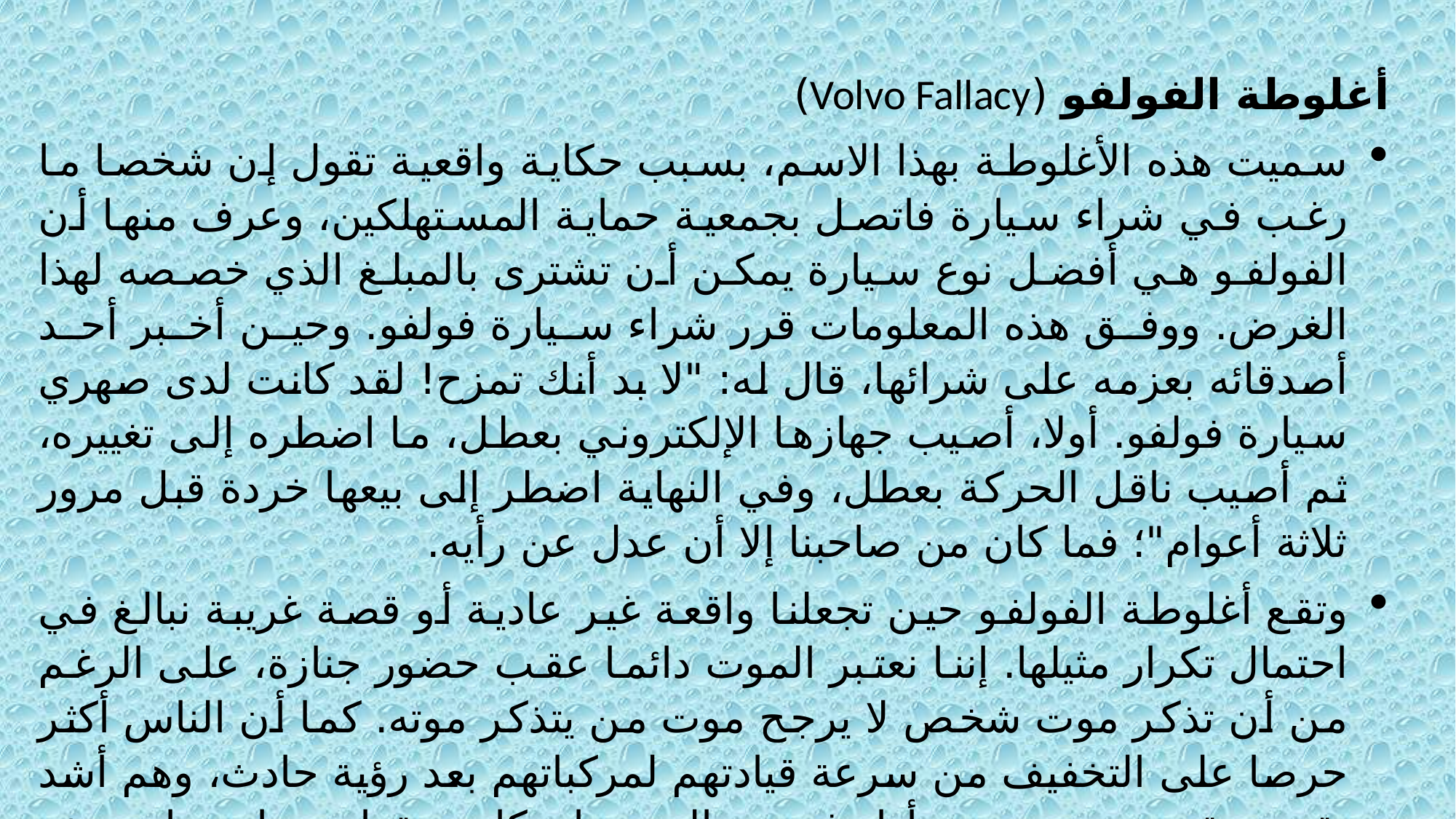

أغلوطة الفولفو (Volvo Fallacy)
سميت هذه الأغلوطة بهذا الاسم، بسبب حكاية واقعية تقول إن شخصا ما رغب في شراء سيارة فاتصل بجمعية حماية المستهلكين، وعرف منها أن الفولفو هي أفضل نوع سيارة يمكن أن تشترى بالمبلغ الذي خصصه لهذا الغرض. ووفق هذه المعلومات قرر شراء سيارة فولفو. وحين أخبر أحد أصدقائه بعزمه على شرائها، قال له: "لا بد أنك تمزح! لقد كانت لدى صهري سيارة فولفو. أولا، أصيب جهازها الإلكتروني بعطل، ما اضطره إلى تغييره، ثم أصيب ناقل الحركة بعطل، وفي النهاية اضطر إلى بيعها خردة قبل مرور ثلاثة أعوام"؛ فما كان من صاحبنا إلا أن عدل عن رأيه.
وتقع أغلوطة الفولفو حين تجعلنا واقعة غير عادية أو قصة غريبة نبالغ في احتمال تكرار مثيلها. إننا نعتبر الموت دائما عقب حضور جنازة، على الرغم من أن تذكر موت شخص لا يرجح موت من يتذكر موته. كما أن الناس أكثر حرصا على التخفيف من سرعة قيادتهم لمركباتهم بعد رؤية حادث، وهم أشد تقوى عقب رجوعهم من أداء فريضة الحج، وإن كانت تقواهم عادة ما تضعف تدريجيا بمرور الوقت.